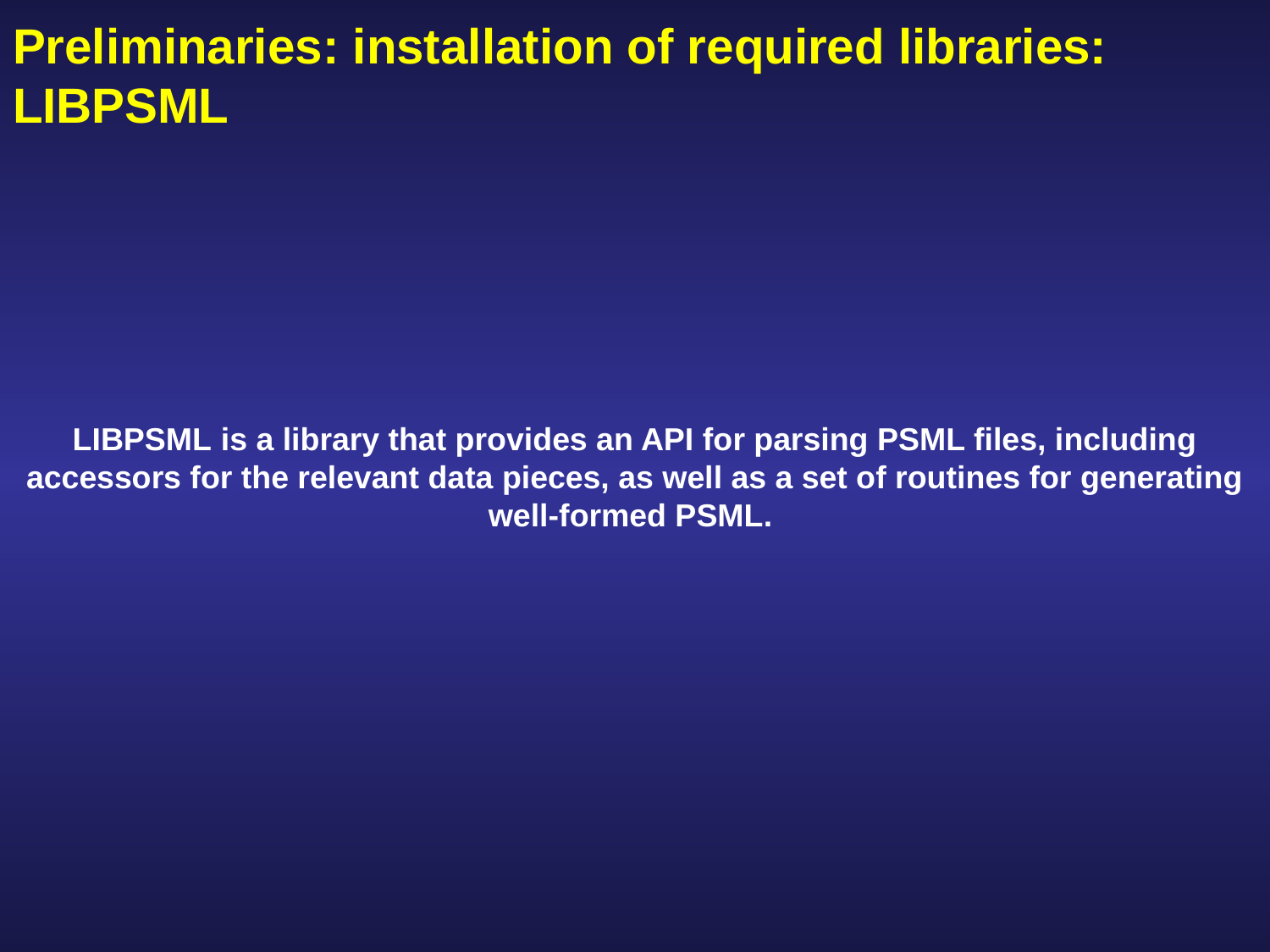

# Preliminaries: installation of required libraries: libpsml
libpsml is a library that provides an API for parsing PSML files, including accessors for the relevant data pieces, as well as a set of routines for generating well-formed PSML.